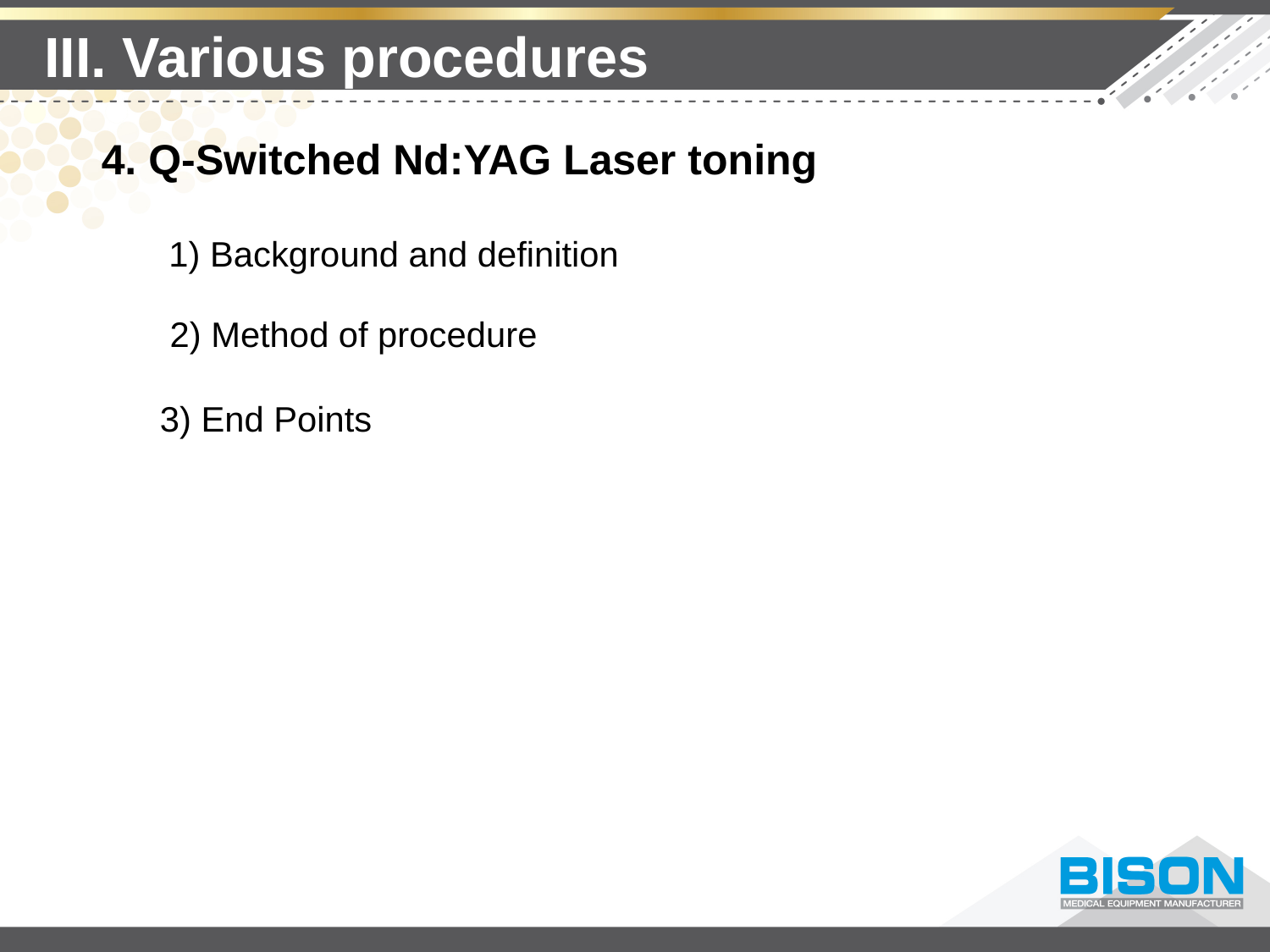

III. Various procedures
4. Q-Switched Nd:YAG Laser toning
1) Background and definition
2) Method of procedure
3) End Points